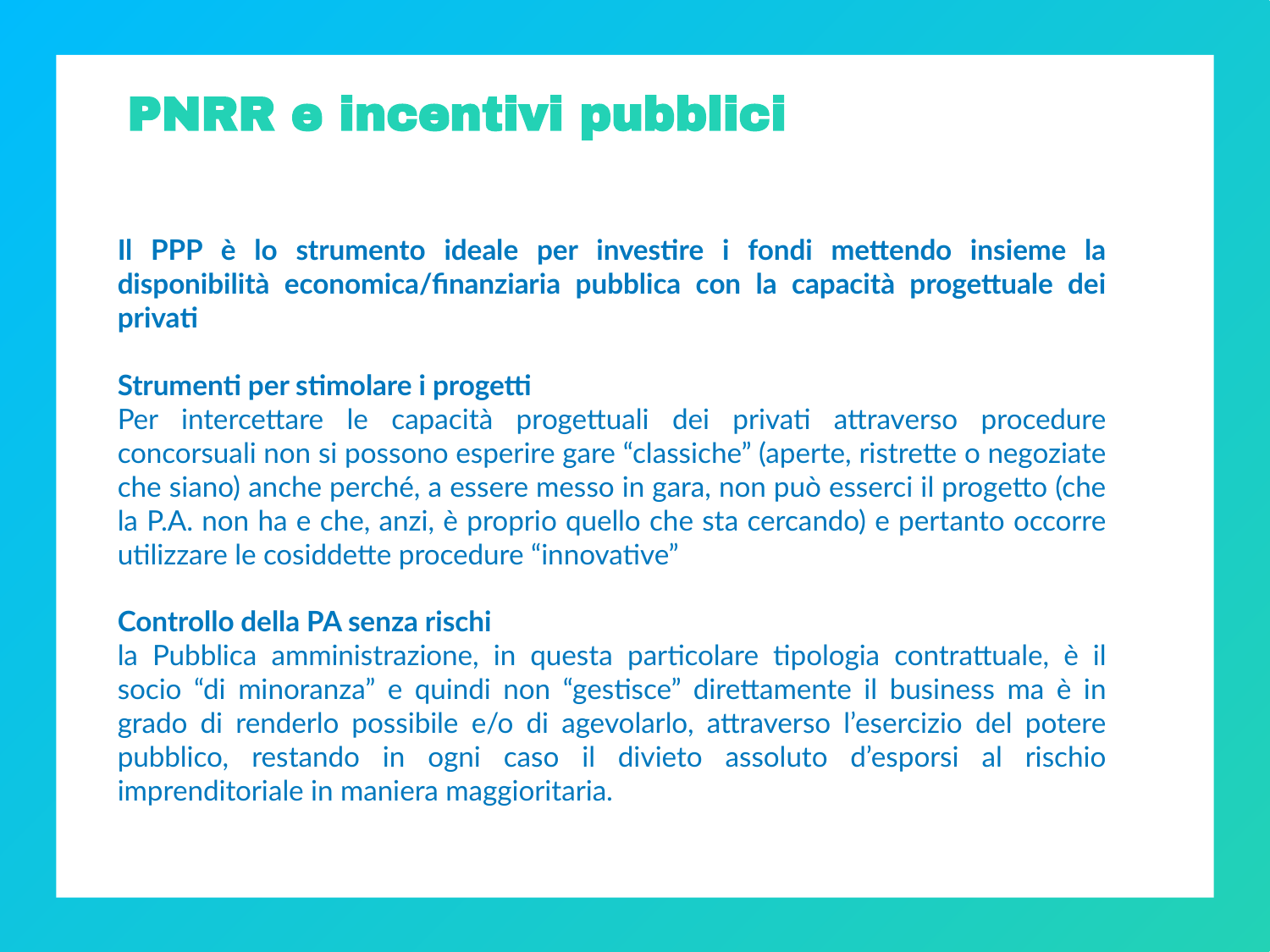

PNRR e incentivi pubblici
Il PPP è lo strumento ideale per investire i fondi mettendo insieme la disponibilità economica/finanziaria pubblica con la capacità progettuale dei privati

Strumenti per stimolare i progetti
Per intercettare le capacità progettuali dei privati attraverso procedure concorsuali non si possono esperire gare “classiche” (aperte, ristrette o negoziate che siano) anche perché, a essere messo in gara, non può esserci il progetto (che la P.A. non ha e che, anzi, è proprio quello che sta cercando) e pertanto occorre utilizzare le cosiddette procedure “innovative”

Controllo della PA senza rischi
la Pubblica amministrazione, in questa particolare tipologia contrattuale, è il socio “di minoranza” e quindi non “gestisce” direttamente il business ma è in grado di renderlo possibile e/o di agevolarlo, attraverso l’esercizio del potere pubblico, restando in ogni caso il divieto assoluto d’esporsi al rischio imprenditoriale in maniera maggioritaria.